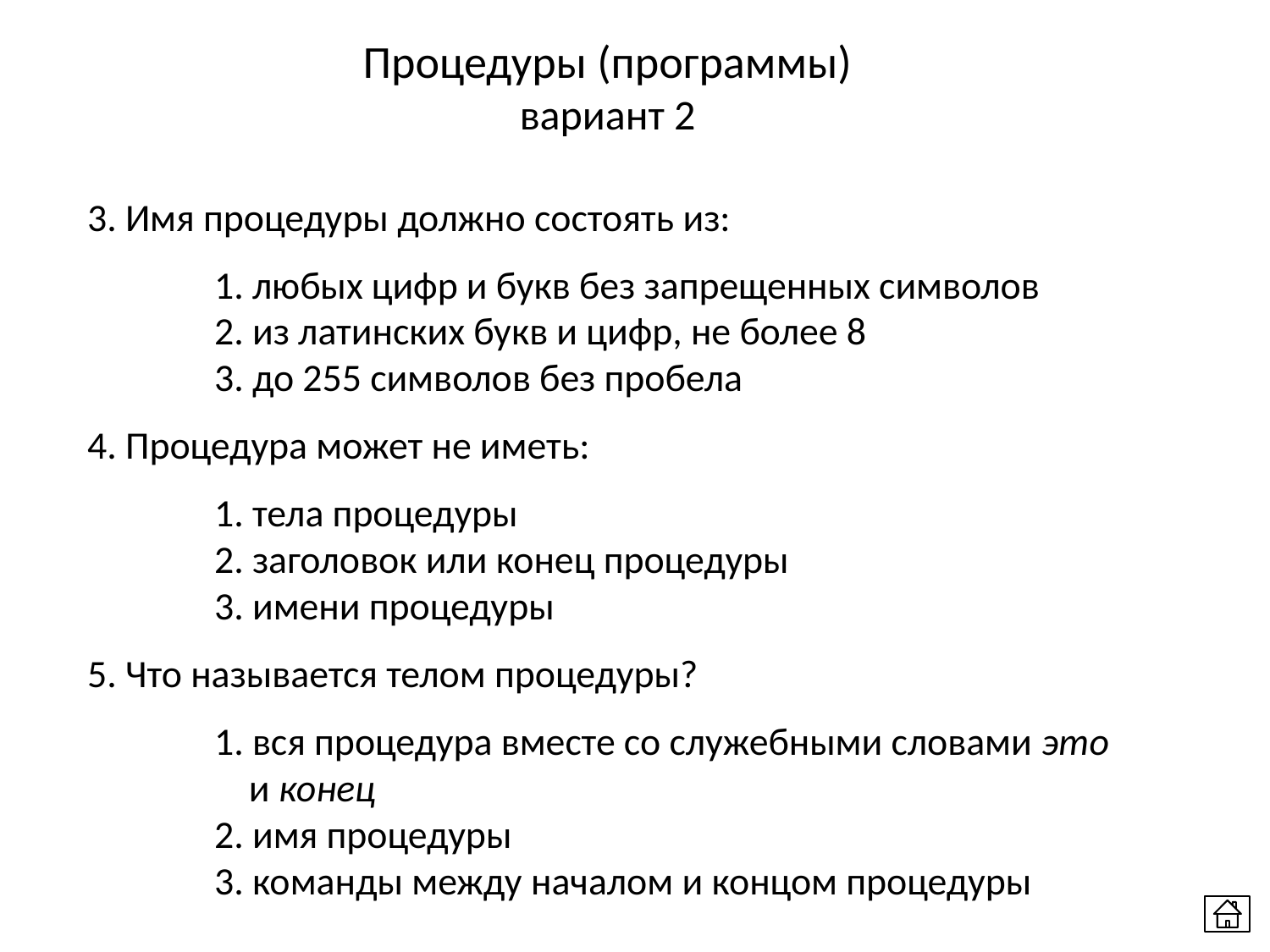

Процедуры (программы)
вариант 2
3. Имя процедуры должно состоять из:
	1. любых цифр и букв без запрещенных символов
	2. из латинских букв и цифр, не более 8
	3. до 255 символов без пробела
4. Процедура может не иметь:
	1. тела процедуры
	2. заголовок или конец процедуры
	3. имени процедуры
5. Что называется телом процедуры?
	1. вся процедура вместе со служебными словами это 	    и конец
	2. имя процедуры
	3. команды между началом и концом процедуры